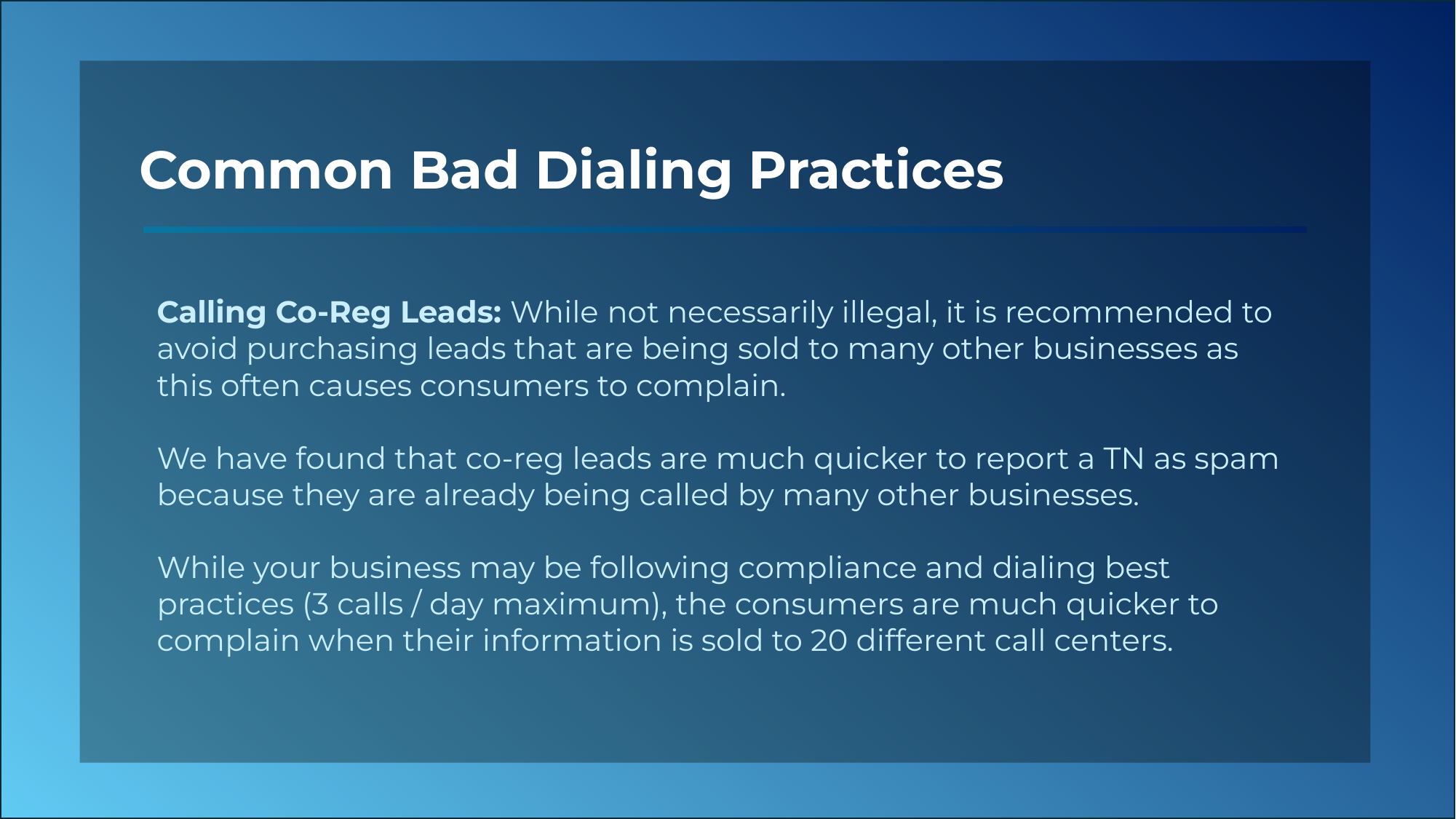

Common Bad Dialing Practices

Calling Co-Reg Leads: While not necessarily illegal, it is recommended to avoid purchasing leads that are being sold to many other businesses as this often causes consumers to complain.

We have found that co-reg leads are much quicker to report a TN as spam because they are already being called by many other businesses.

While your business may be following compliance and dialing best practices (3 calls / day maximum), the consumers are much quicker to complain when their information is sold to 20 different call centers.